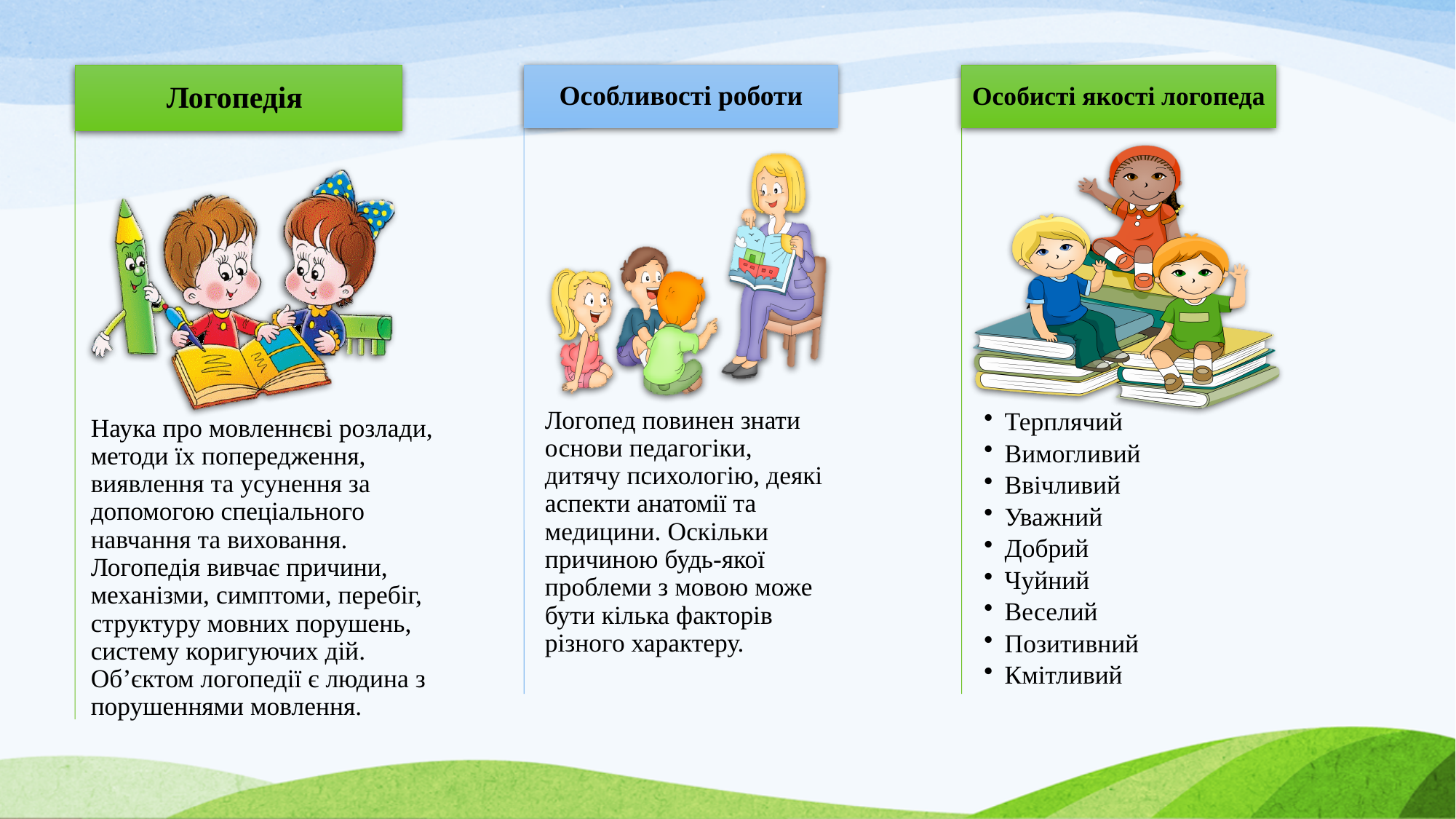

Терплячий
Вимогливий
Ввічливий
Уважний
Добрий
Чуйний
Веселий
Позитивний
Кмітливий
Особисті якості логопеда
Наука про мовленнєві розлади, методи їх попередження, виявлення та усунення за допомогою спеціального навчання та виховання. Логопедія вивчає причини, механізми, симптоми, перебіг, структуру мовних порушень, систему коригуючих дій. Об’єктом логопедії є людина з порушеннями мовлення.
Логопедія
Логопед повинен знати основи педагогіки, дитячу психологію, деякі аспекти анатомії та медицини. Оскільки причиною будь-якої проблеми з мовою може бути кілька факторів різного характеру.
Особливості роботи